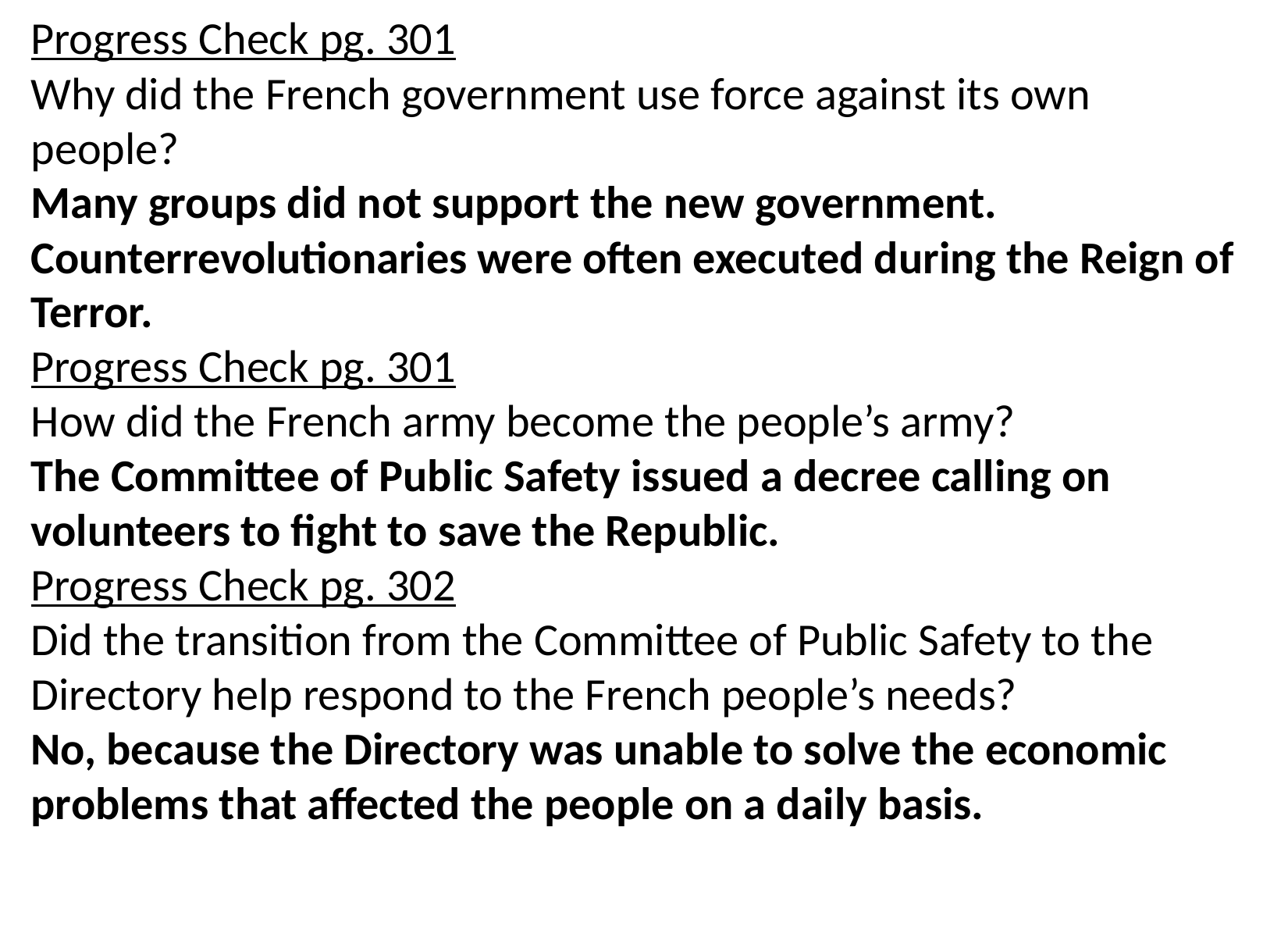

Progress Check pg. 301
Why did the French government use force against its own people?
Many groups did not support the new government.  Counterrevolutionaries were often executed during the Reign of Terror.
Progress Check pg. 301
How did the French army become the people’s army?
The Committee of Public Safety issued a decree calling on volunteers to fight to save the Republic.
Progress Check pg. 302
Did the transition from the Committee of Public Safety to the Directory help respond to the French people’s needs?
No, because the Directory was unable to solve the economic problems that affected the people on a daily basis.